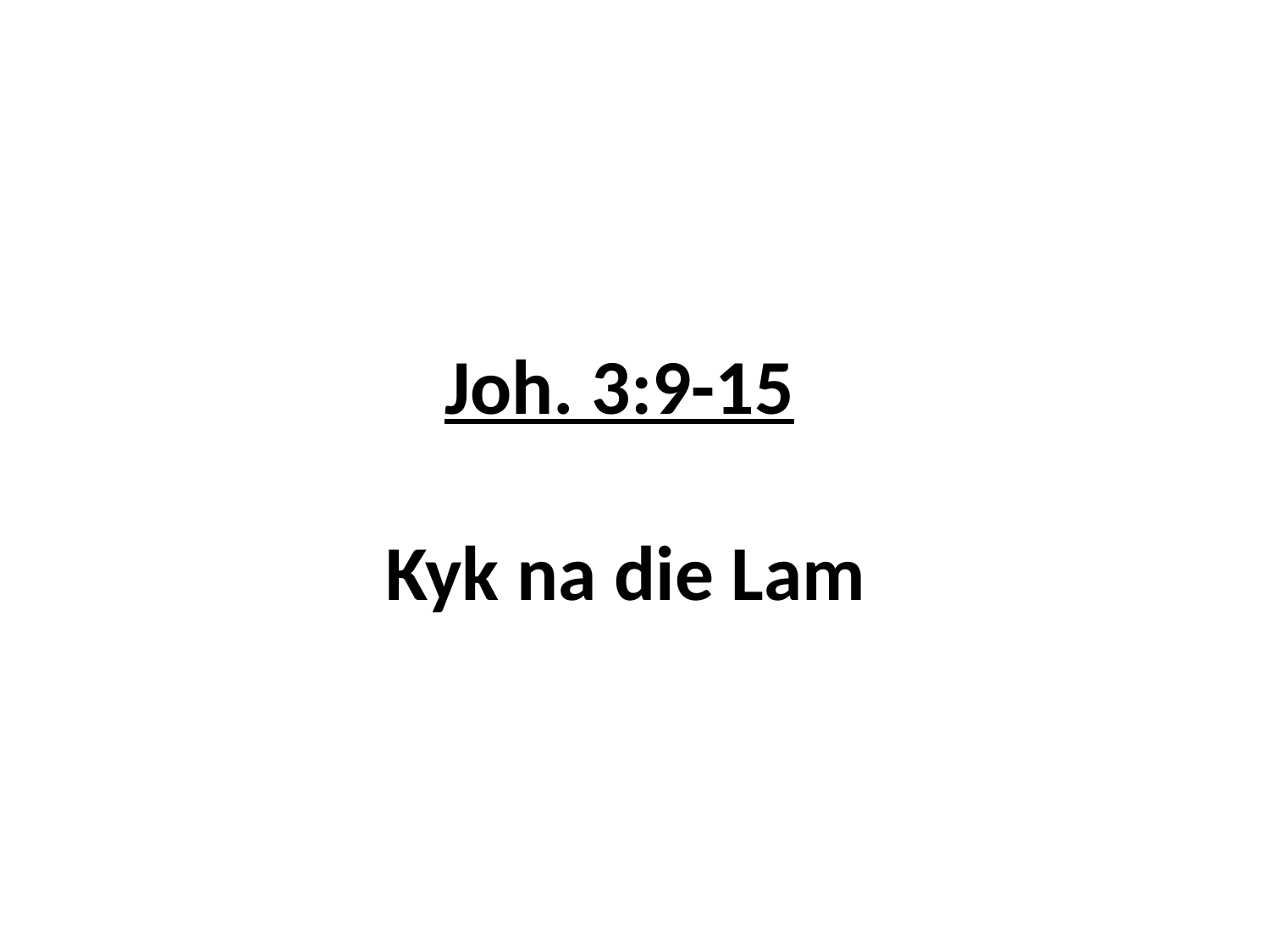

# Joh. 3:9-15 Kyk na die Lam